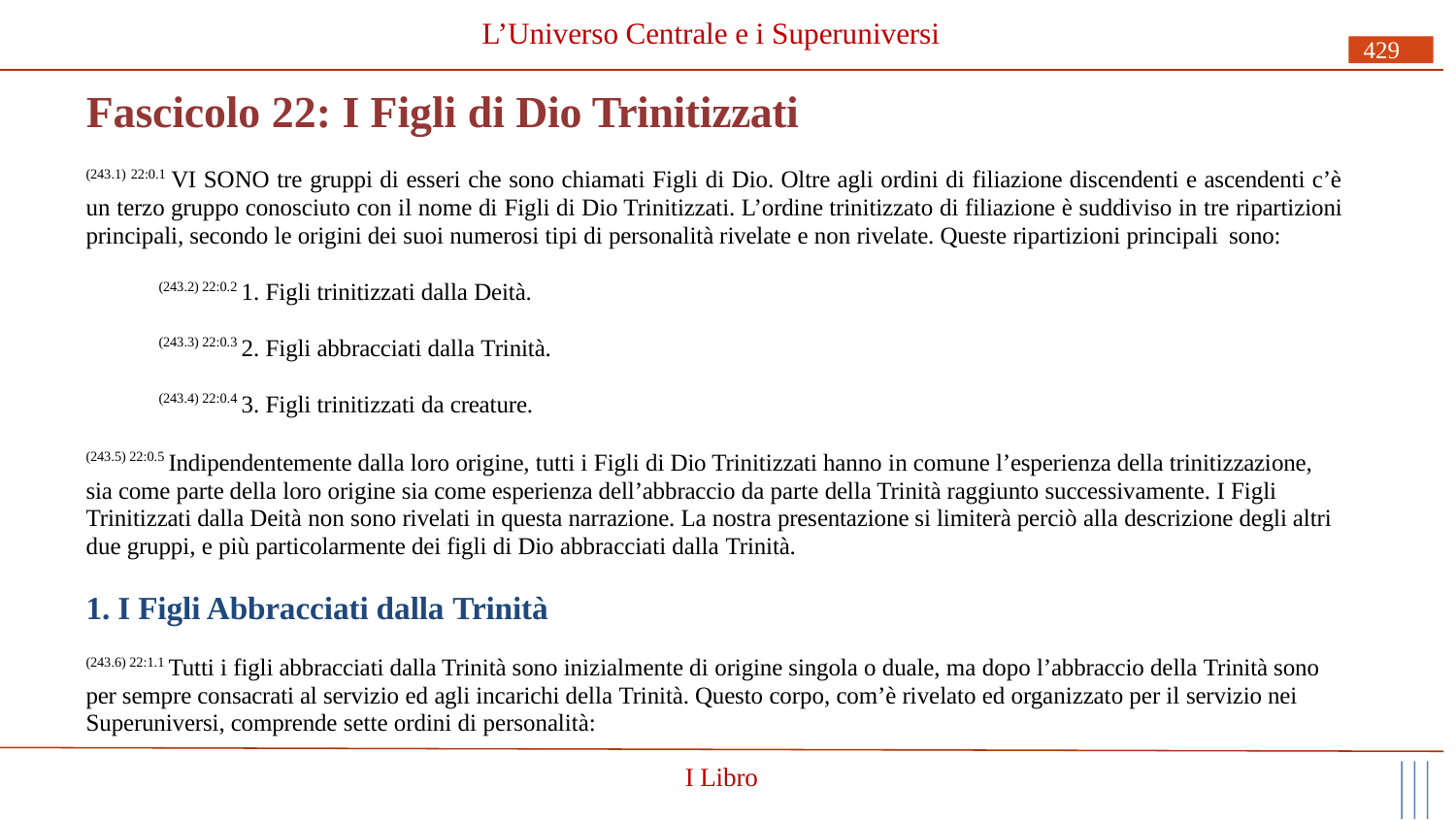

L’Universo Centrale e i Superuniversi
429

# Fascicolo 22: I Figli di Dio Trinitizzati
(243.1) 22:0.1 VI SONO tre gruppi di esseri che sono chiamati Figli di Dio. Oltre agli ordini di filiazione discendenti e ascendenti c’è  un terzo gruppo conosciuto con il nome di Figli di Dio Trinitizzati. L’ordine trinitizzato di filiazione è suddiviso in tre ripartizioni  principali, secondo le origini dei suoi numerosi tipi di personalità rivelate e non rivelate. Queste ripartizioni principali sono:

(243.2) 22:0.2 1. Figli trinitizzati dalla Deità.
(243.3) 22:0.3 2. Figli abbracciati dalla Trinità.
(243.4) 22:0.4 3. Figli trinitizzati da creature.

(243.5) 22:0.5 Indipendentemente dalla loro origine, tutti i Figli di Dio Trinitizzati hanno in comune l’esperienza della trinitizzazione,  sia come parte della loro origine sia come esperienza dell’abbraccio da parte della Trinità raggiunto successivamente. I Figli  Trinitizzati dalla Deità non sono rivelati in questa narrazione. La nostra presentazione si limiterà perciò alla descrizione degli altri  due gruppi, e più particolarmente dei figli di Dio abbracciati dalla Trinità.

1. I Figli Abbracciati dalla Trinità
(243.6) 22:1.1 Tutti i figli abbracciati dalla Trinità sono inizialmente di origine singola o duale, ma dopo l’abbraccio della Trinità sono  per sempre consacrati al servizio ed agli incarichi della Trinità. Questo corpo, com’è rivelato ed organizzato per il servizio nei  Superuniversi, comprende sette ordini di personalità:

I Libro